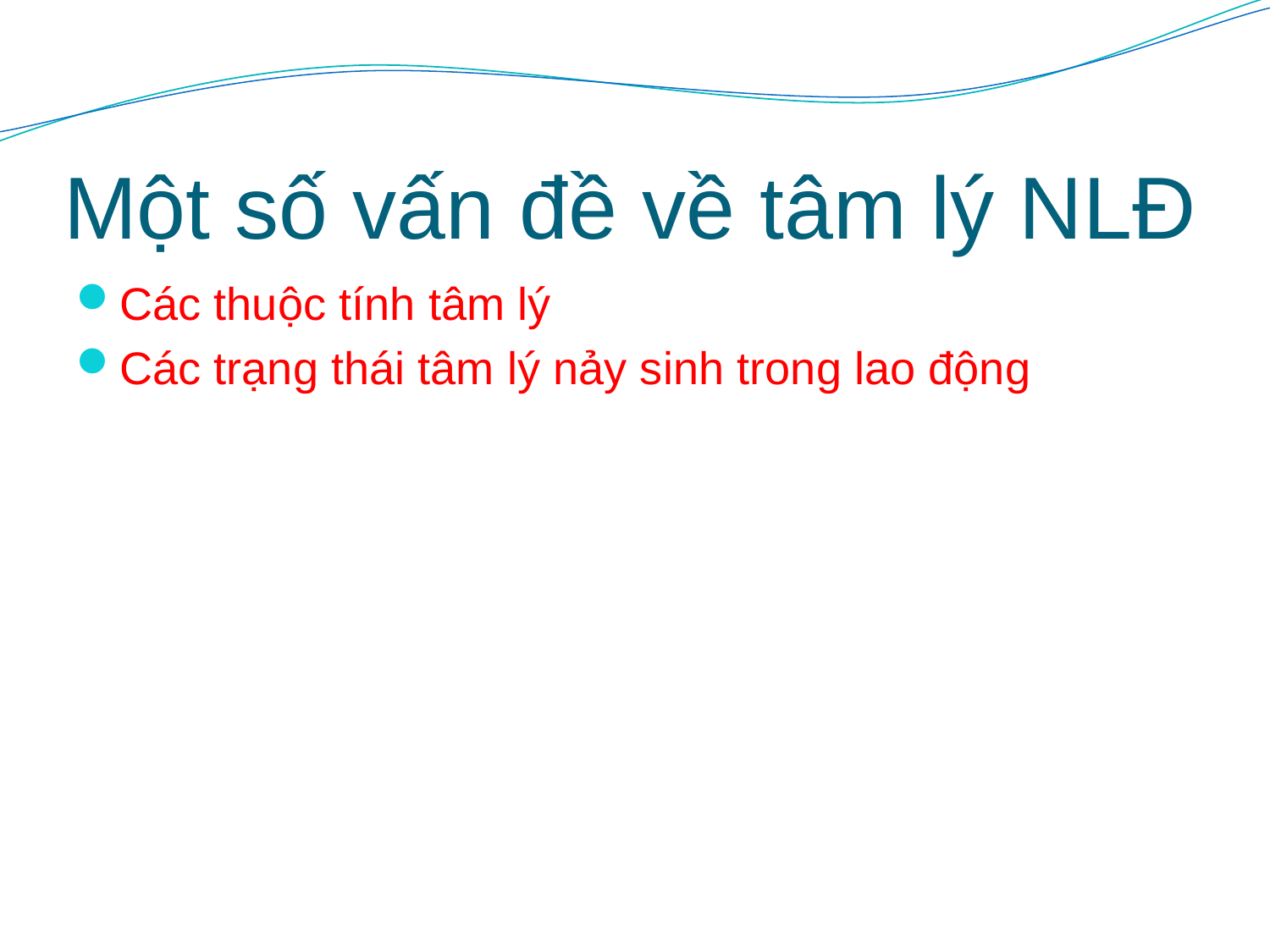

# Một số vấn đề về tâm lý NLĐ
Các thuộc tính tâm lý
Các trạng thái tâm lý nảy sinh trong lao động